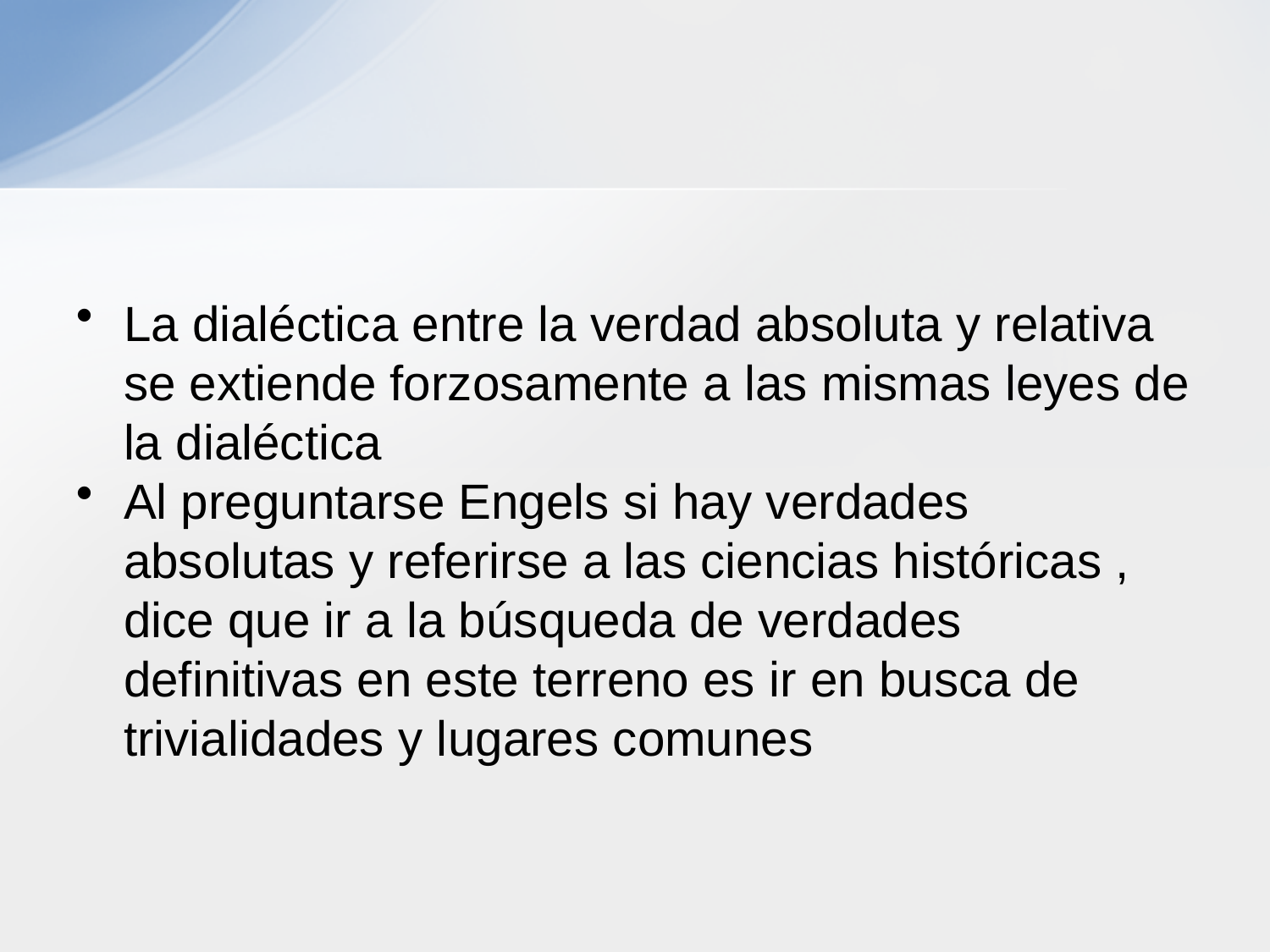

La dialéctica entre la verdad absoluta y relativa se extiende forzosamente a las mismas leyes de la dialéctica
Al preguntarse Engels si hay verdades absolutas y referirse a las ciencias históricas , dice que ir a la búsqueda de verdades definitivas en este terreno es ir en busca de trivialidades y lugares comunes